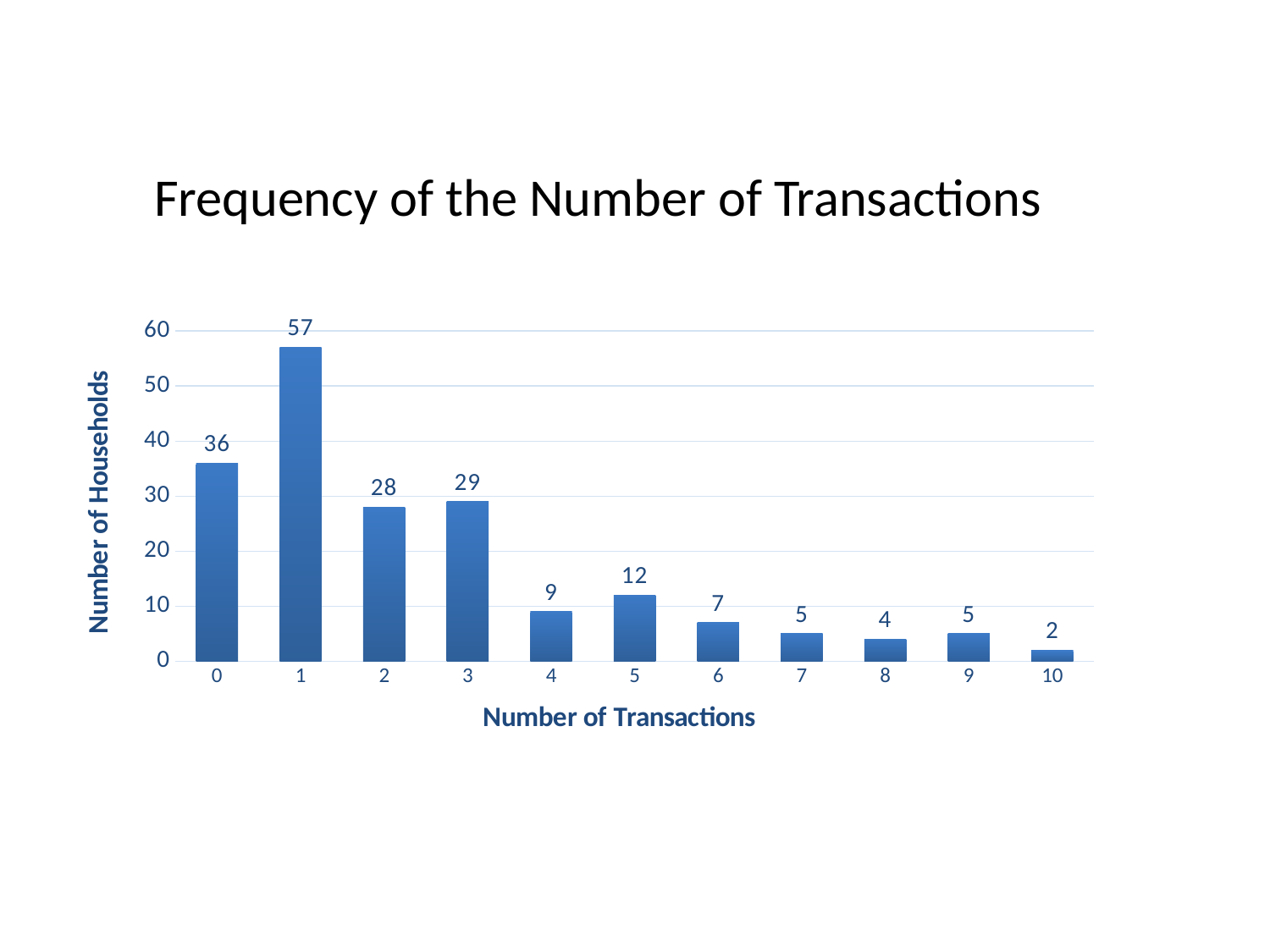

# Frequency of the Number of Transactions

### Chart

| Category | Frequency |
|---|---|
| 0 | 36.0 |
| 1 | 57.0 |
| 2 | 28.0 |
| 3 | 29.0 |
| 4 | 9.0 |
| 5 | 12.0 |
| 6 | 7.0 |
| 7 | 5.0 |
| 8 | 4.0 |
| 9 | 5.0 |
| 10 | 2.0 |